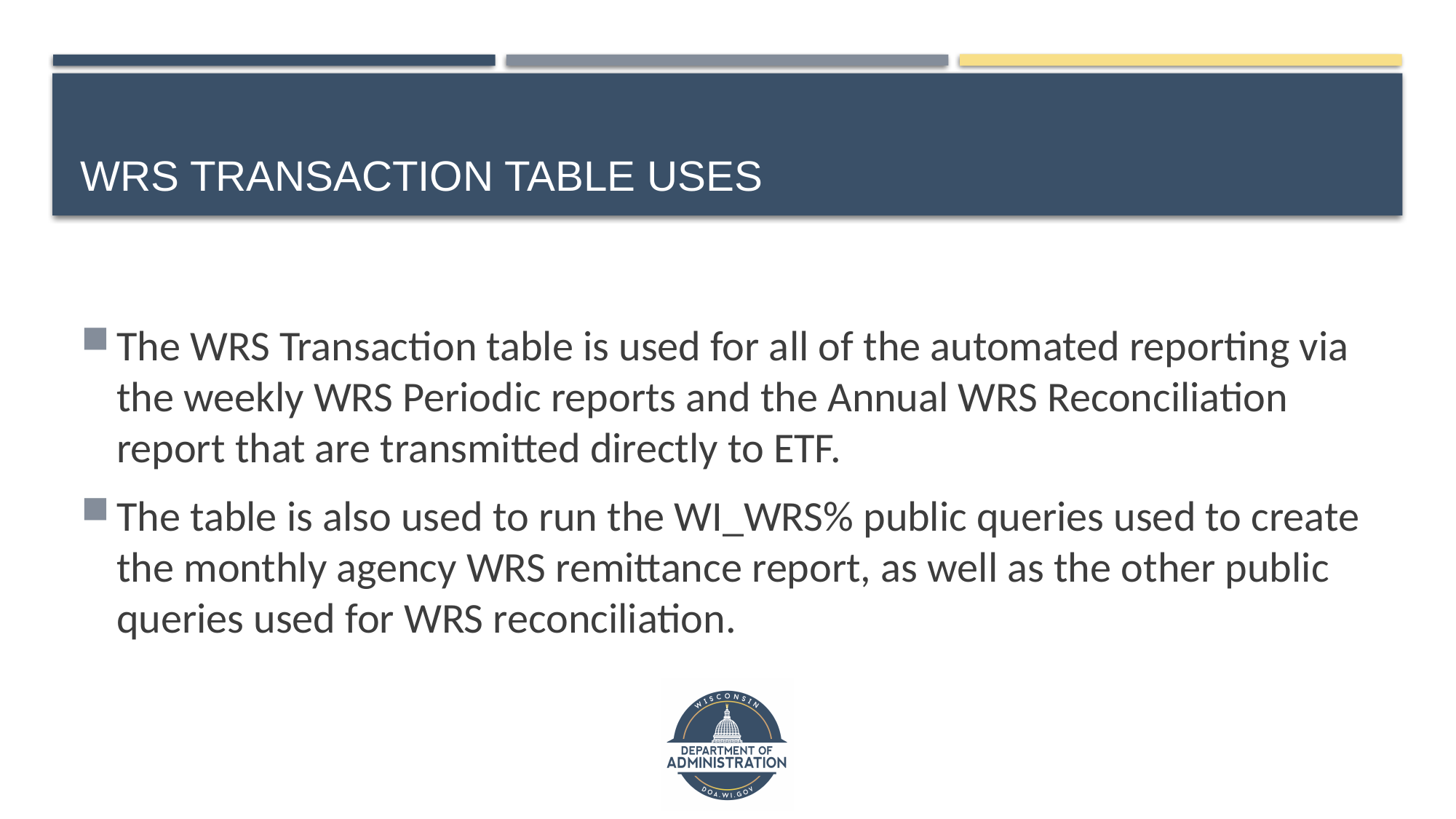

# WRS Transaction table uses
The WRS Transaction table is used for all of the automated reporting via the weekly WRS Periodic reports and the Annual WRS Reconciliation report that are transmitted directly to ETF.
The table is also used to run the WI_WRS% public queries used to create the monthly agency WRS remittance report, as well as the other public queries used for WRS reconciliation.